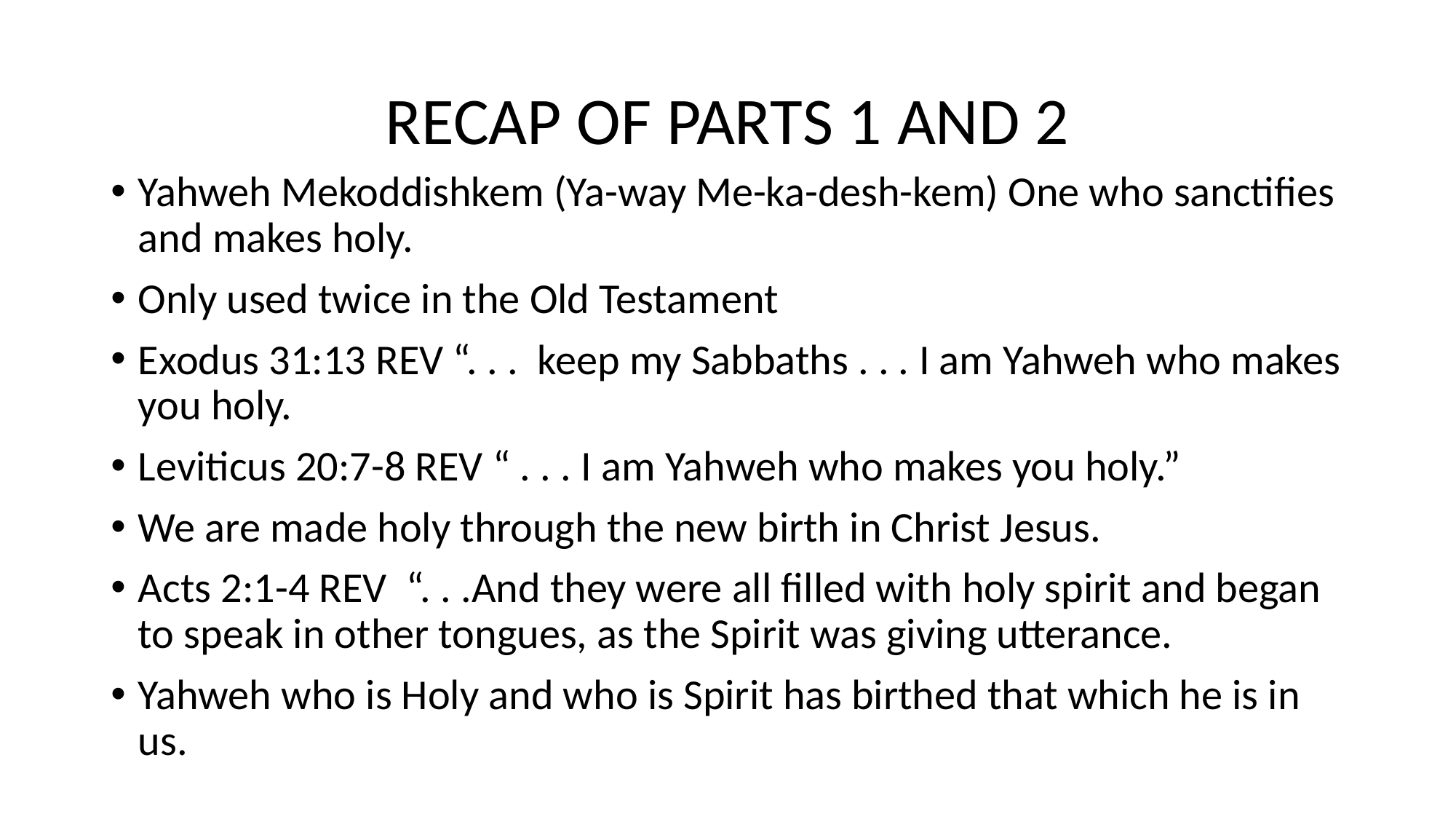

# RECAP OF PARTS 1 AND 2
Yahweh Mekoddishkem (Ya-way Me-ka-desh-kem) One who sanctifies and makes holy.
Only used twice in the Old Testament
Exodus 31:13 REV “. . .  keep my Sabbaths . . . I am Yahweh who makes you holy.
Leviticus 20:7-8 REV “ . . . I am Yahweh who makes you holy.”
We are made holy through the new birth in Christ Jesus.
Acts 2:1-4 REV  “. . .And they were all filled with holy spirit and began to speak in other tongues, as the Spirit was giving utterance.
Yahweh who is Holy and who is Spirit has birthed that which he is in us.